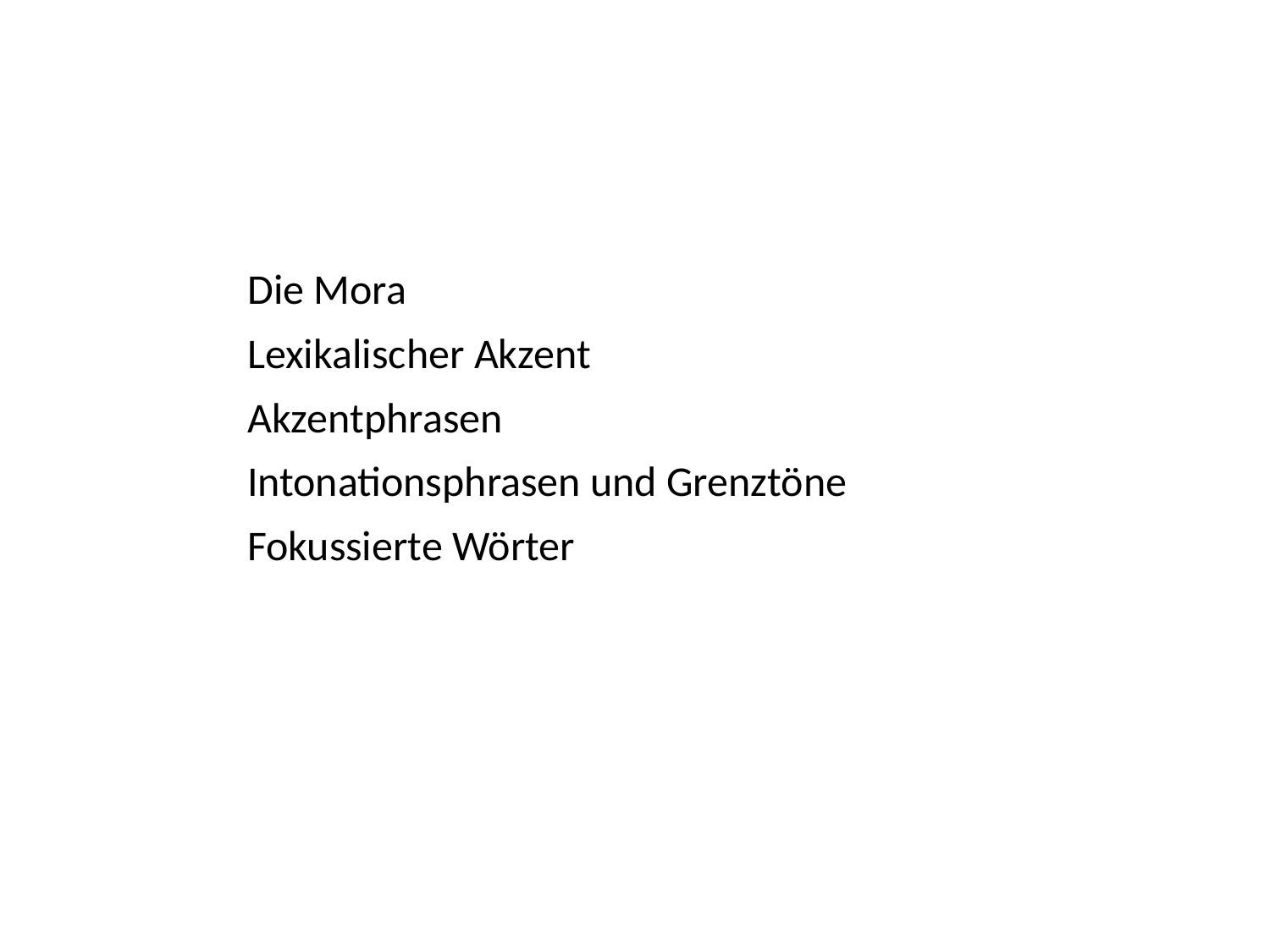

Die Mora
Lexikalischer Akzent
Akzentphrasen
Intonationsphrasen und Grenztöne
Fokussierte Wörter